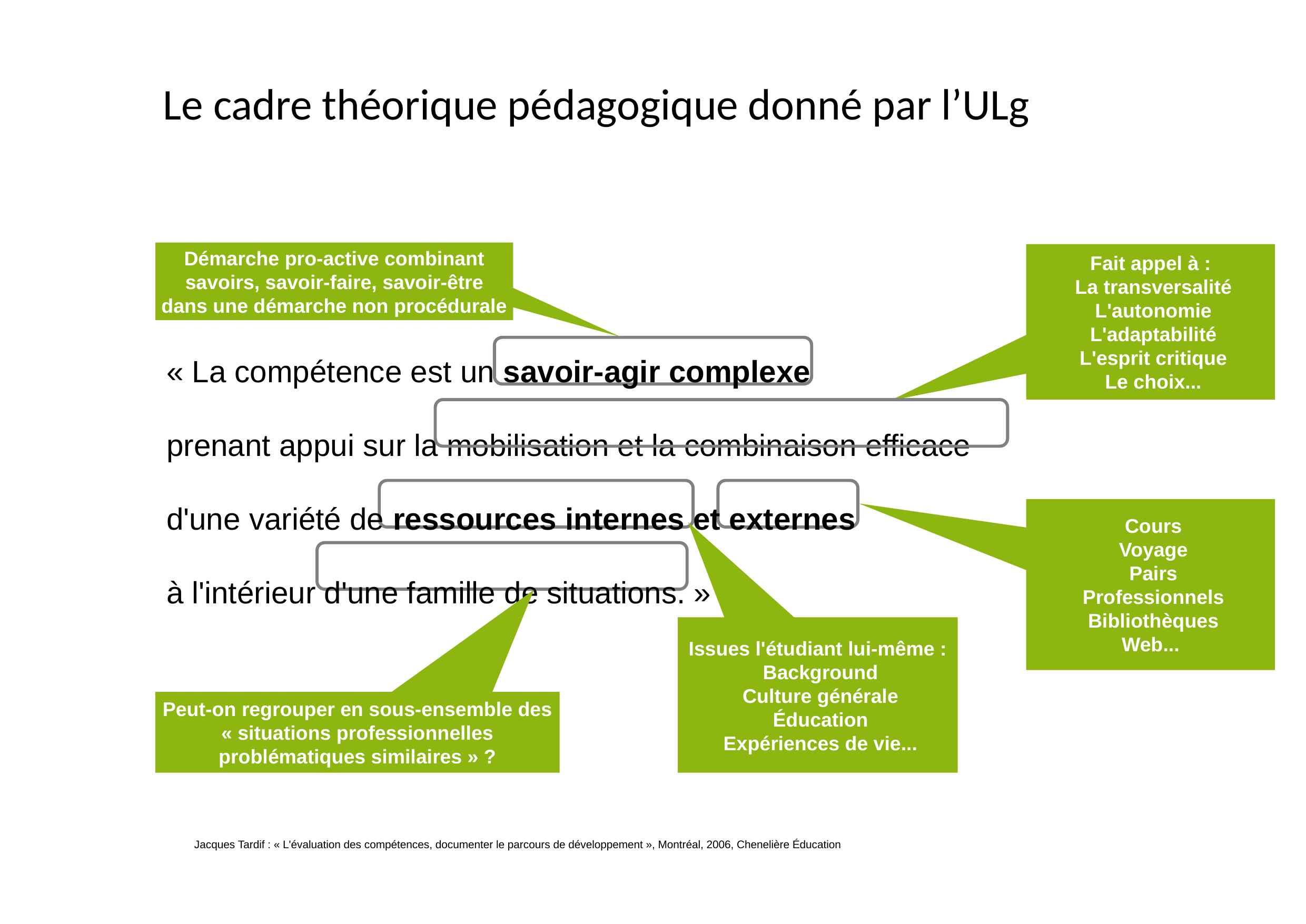

Le cadre théorique pédagogique donné par l’ULg
Démarche pro-active combinant
savoirs, savoir-faire, savoir-être
dans une démarche non procédurale
Fait appel à :
 La transversalité
 L'autonomie
 L'adaptabilité
 L'esprit critique
 Le choix...
« La compétence est un savoir-agir complexe
prenant appui sur la mobilisation et la combinaison efficace
d'une variété de ressources internes et externes
à l'intérieur d'une famille de situations. »

 Cours
 Voyage
 Pairs
 Professionnels
 Bibliothèques
Web...

Issues l'étudiant lui-même :
 Background
 Culture générale
 Éducation
 Expériences de vie...
Peut-on regrouper en sous-ensemble des
« situations professionnelles
problématiques similaires » ?
Jacques Tardif : « L'évaluation des compétences, documenter le parcours de développement », Montréal, 2006, Chenelière Éducation